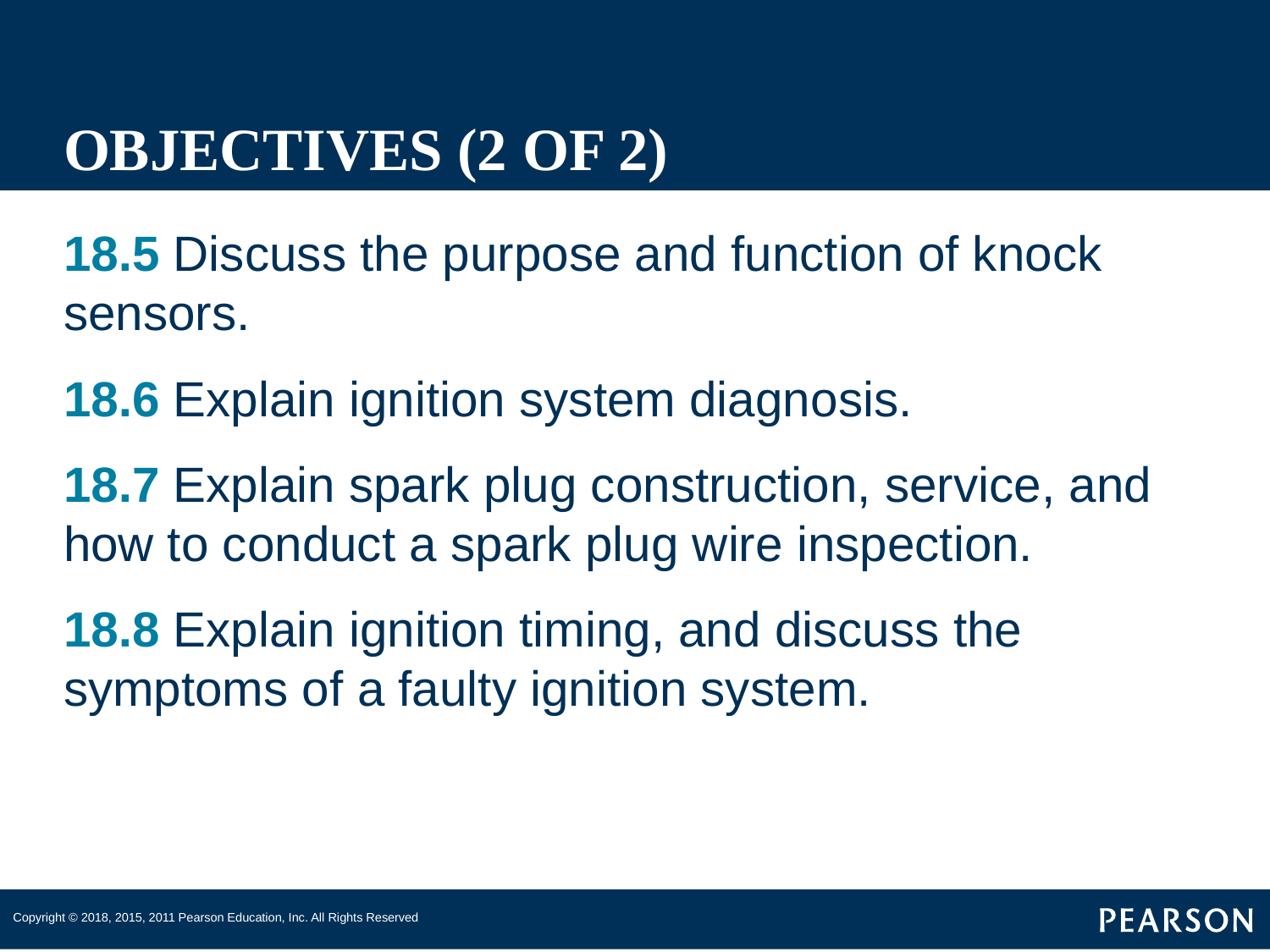

# OBJECTIVES (2 OF 2)
18.5 Discuss the purpose and function of knock sensors.
18.6 Explain ignition system diagnosis.
18.7 Explain spark plug construction, service, and how to conduct a spark plug wire inspection.
18.8 Explain ignition timing, and discuss the symptoms of a faulty ignition system.